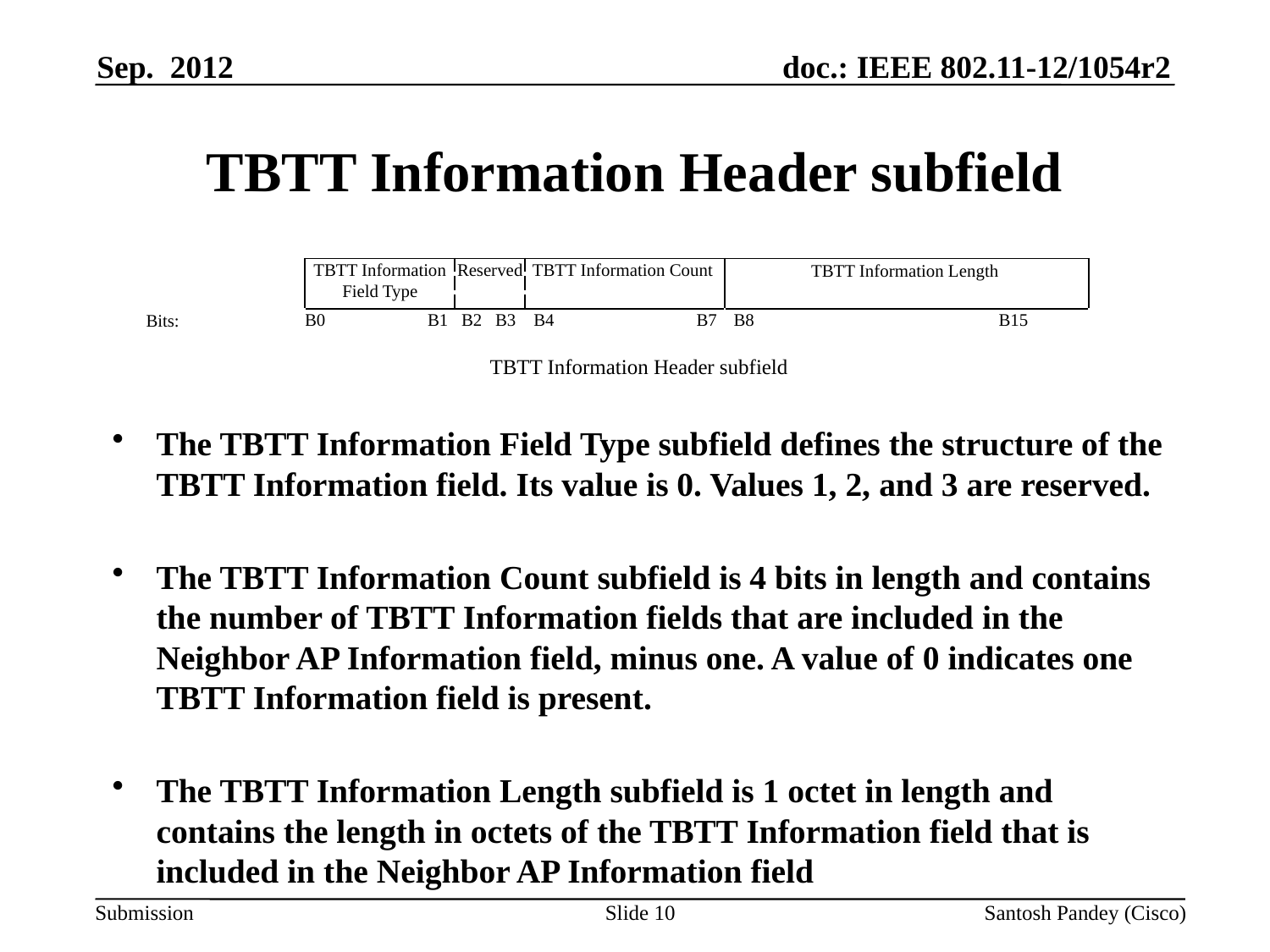

Sep.  2012
# TBTT Information Header subfield
|  |  |  |  |  |
| --- | --- | --- | --- | --- |
|  | TBTT Information Field Type | Reserved | TBTT Information Count | TBTT Information Length |
| Bits: | B0 B1 B2 B3 B4 B7 |  |  | B8 B15 |
|  |  |  |  |  |
TBTT Information Header subfield
The TBTT Information Field Type subfield defines the structure of the TBTT Information field. Its value is 0. Values 1, 2, and 3 are reserved.

The TBTT Information Count subfield is 4 bits in length and contains the number of TBTT Information fields that are included in the Neighbor AP Information field, minus one. A value of 0 indicates one TBTT Information field is present.

The TBTT Information Length subfield is 1 octet in length and contains the length in octets of the TBTT Information field that is included in the Neighbor AP Information field
Slide 10
Santosh Pandey (Cisco)